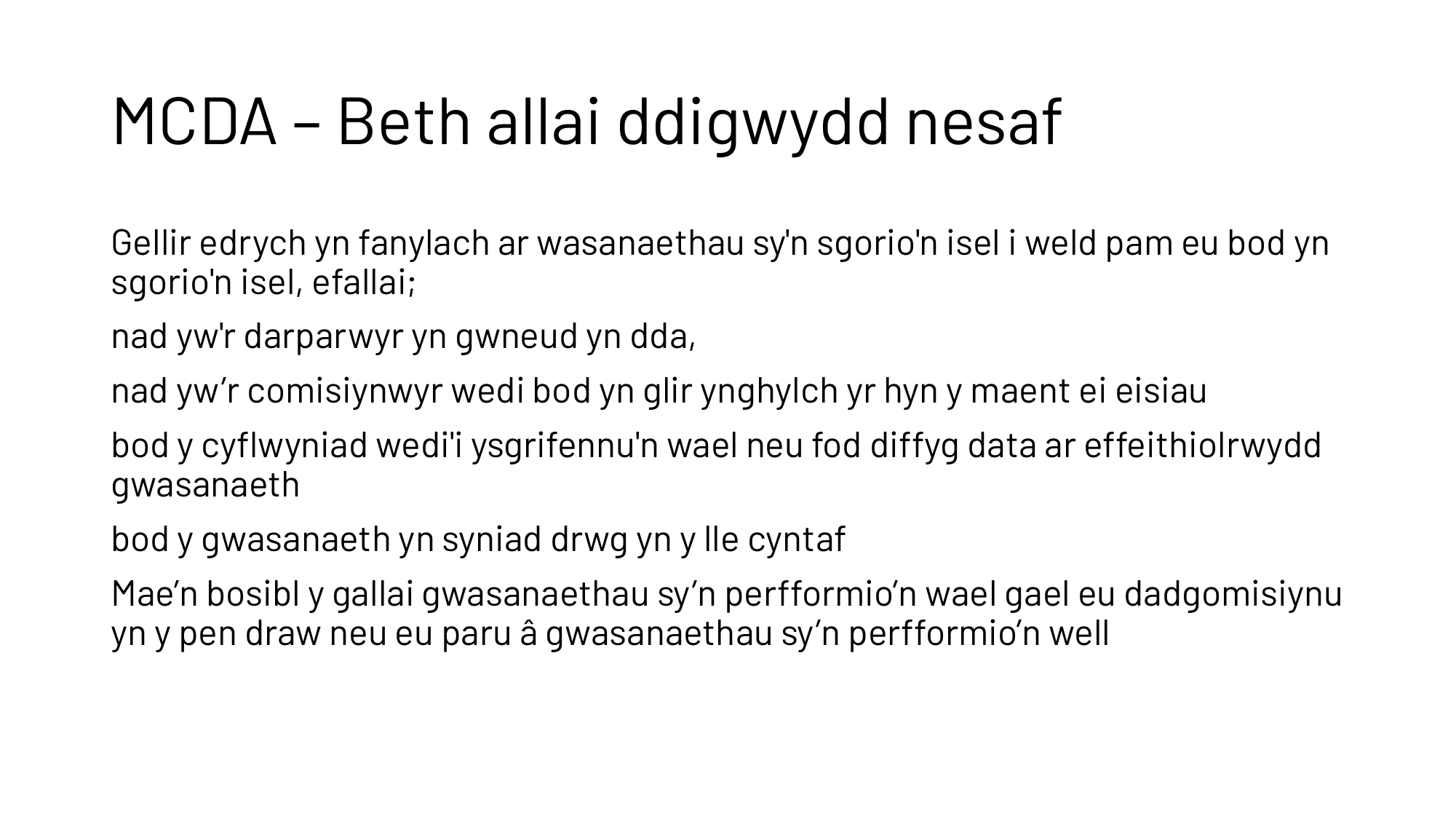

# MCDA – Beth allai ddigwydd nesaf
Gellir edrych yn fanylach ar wasanaethau sy'n sgorio'n isel i weld pam eu bod yn sgorio'n isel, efallai;
nad yw'r darparwyr yn gwneud yn dda,
nad yw’r comisiynwyr wedi bod yn glir ynghylch yr hyn y maent ei eisiau
bod y cyflwyniad wedi'i ysgrifennu'n wael neu fod diffyg data ar effeithiolrwydd gwasanaeth
bod y gwasanaeth yn syniad drwg yn y lle cyntaf
Mae’n bosibl y gallai gwasanaethau sy’n perfformio’n wael gael eu dadgomisiynu yn y pen draw neu eu paru â gwasanaethau sy’n perfformio’n well